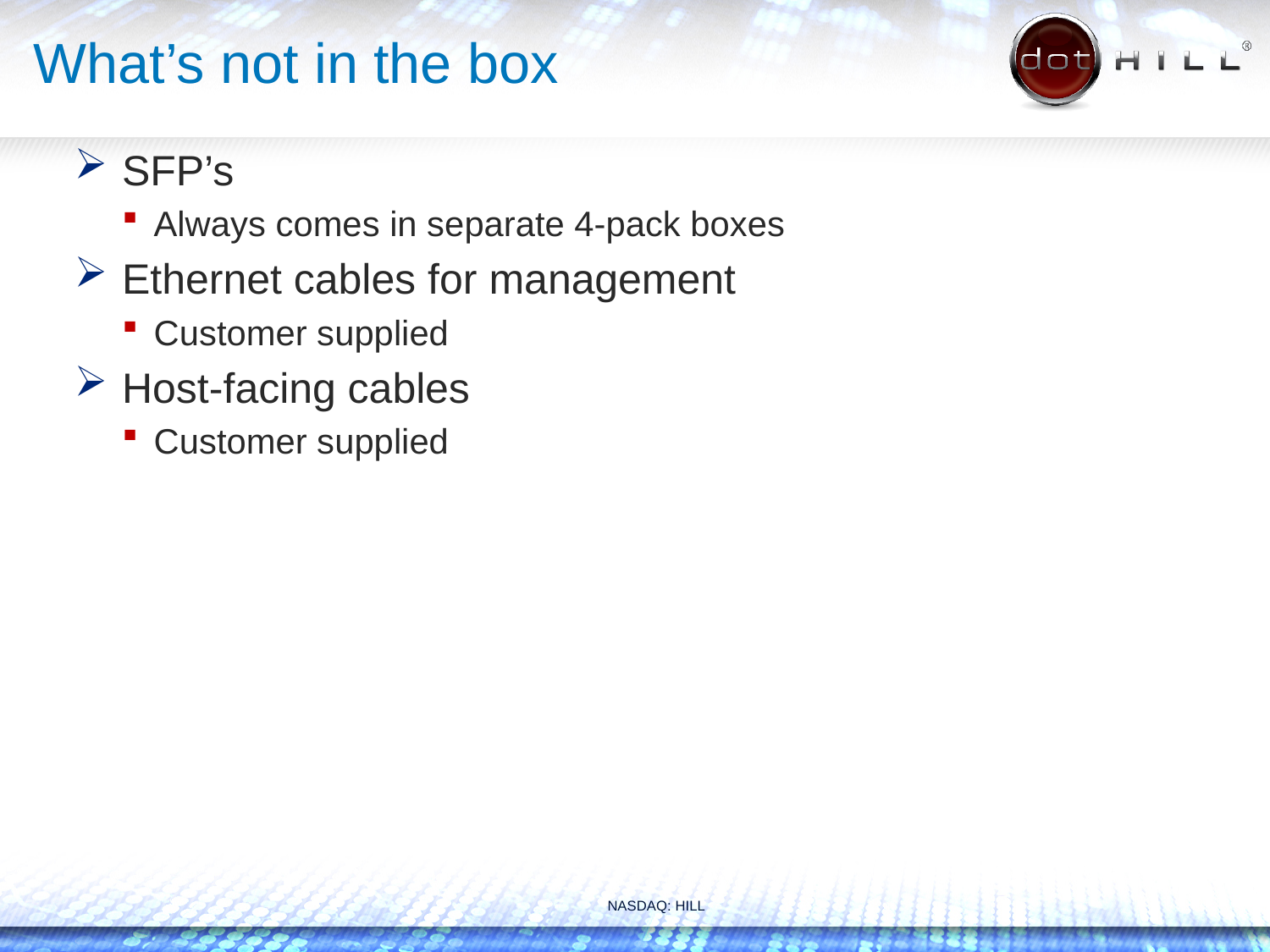

# What’s not in the box
SFP’s
Always comes in separate 4-pack boxes
Ethernet cables for management
Customer supplied
Host-facing cables
Customer supplied